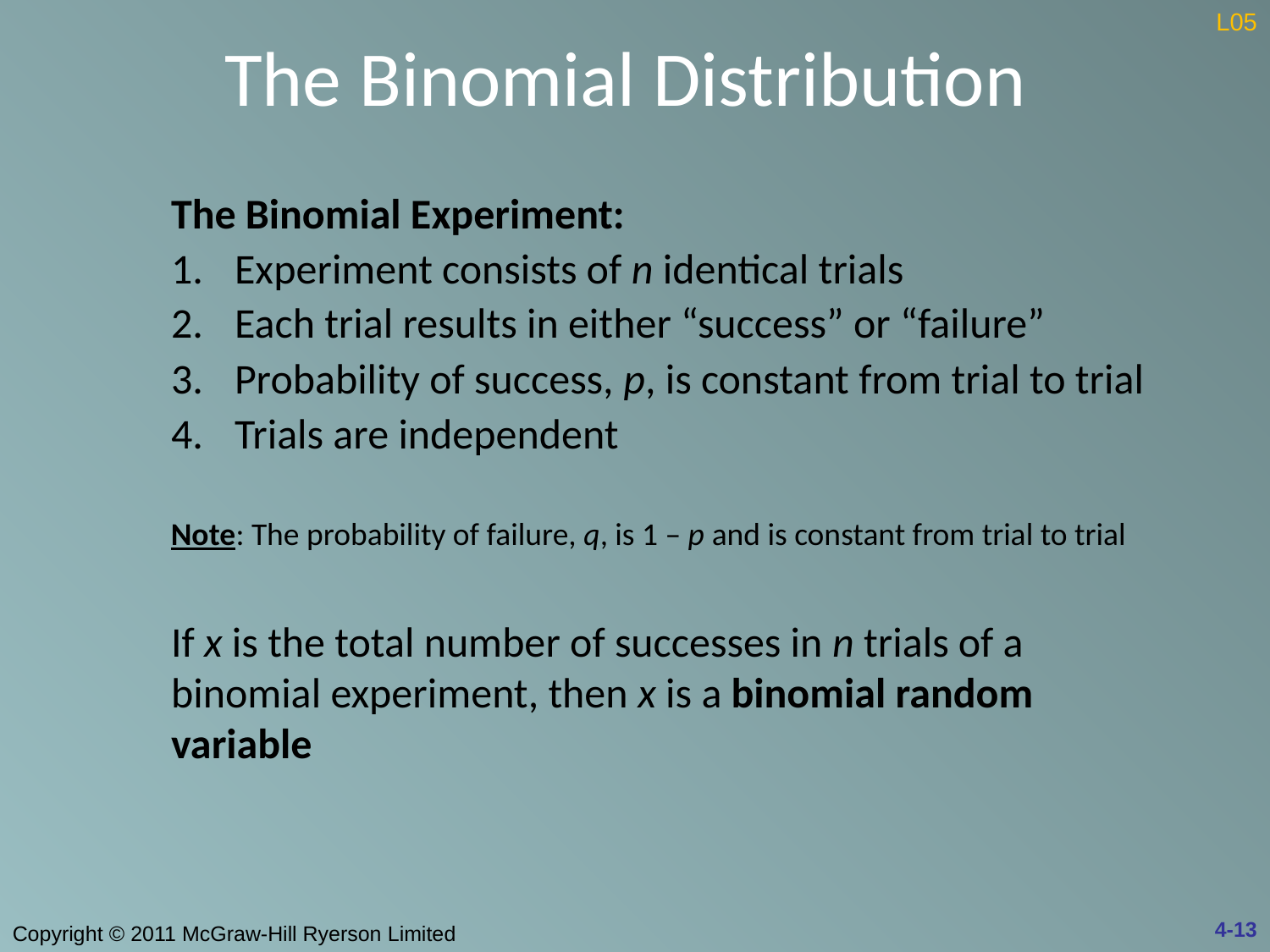

L05
# The Binomial Distribution
The Binomial Experiment:
1.	Experiment consists of n identical trials
2.	Each trial results in either “success” or “failure”
3.	Probability of success, p, is constant from trial to trial
4.	Trials are independent
Note: The probability of failure, q, is 1 – p and is constant from trial to trial
If x is the total number of successes in n trials of a binomial experiment, then x is a binomial random variable
4-13